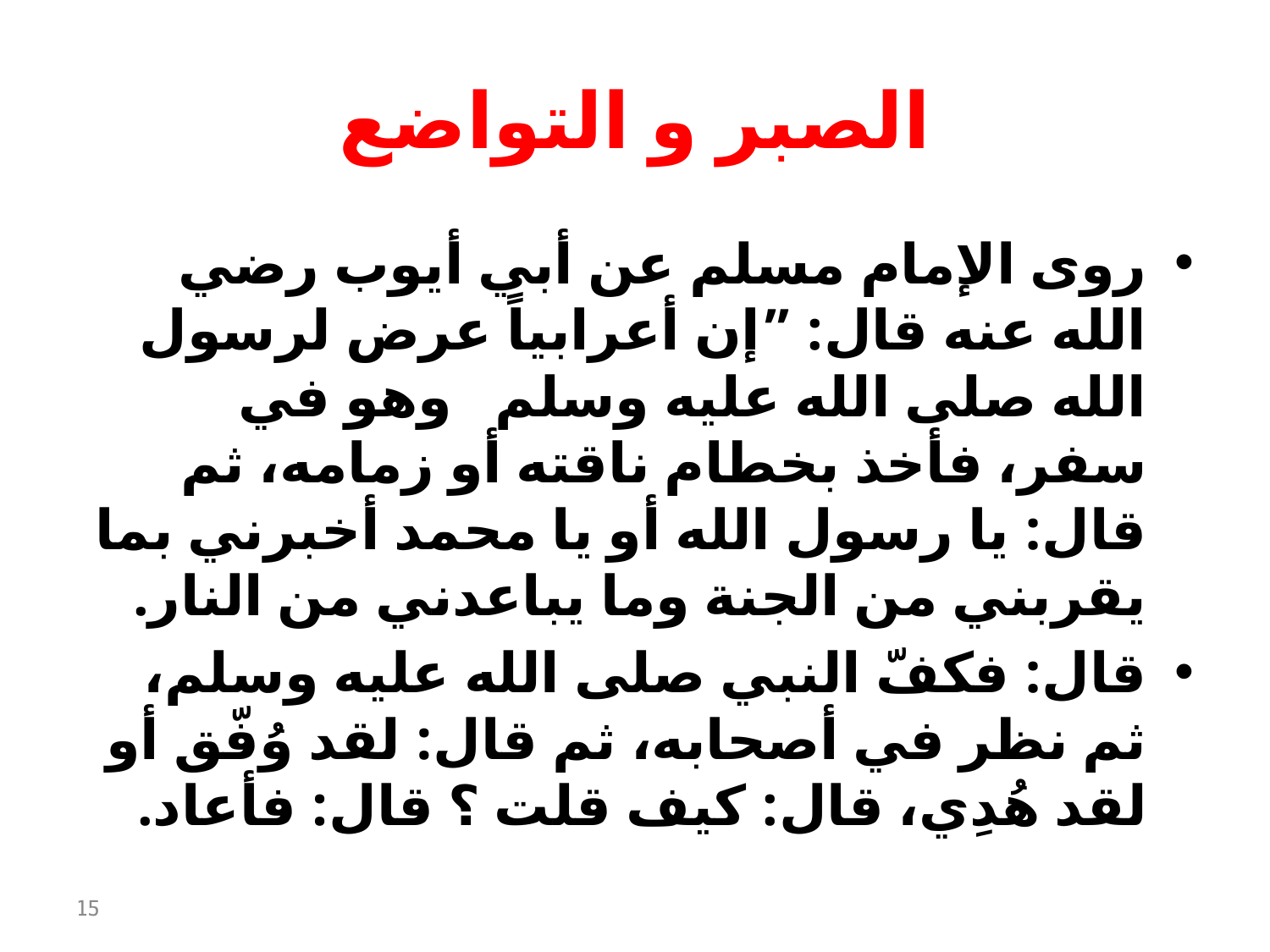

# الصبر و التواضع
روى الإمام مسلم عن أبي أيوب رضي الله عنه قال: ”إن أعرابياً عرض لرسول الله صلى الله عليه وسلم   وهو في سفر، فأخذ بخطام ناقته أو زمامه، ثم قال: يا رسول الله أو يا محمد أخبرني بما يقربني من الجنة وما يباعدني من النار.
قال: فكفّ النبي صلى الله عليه وسلم، ثم نظر في أصحابه، ثم قال: لقد وُفّق أو لقد هُدِي، قال: كيف قلت ؟ قال: فأعاد.
15